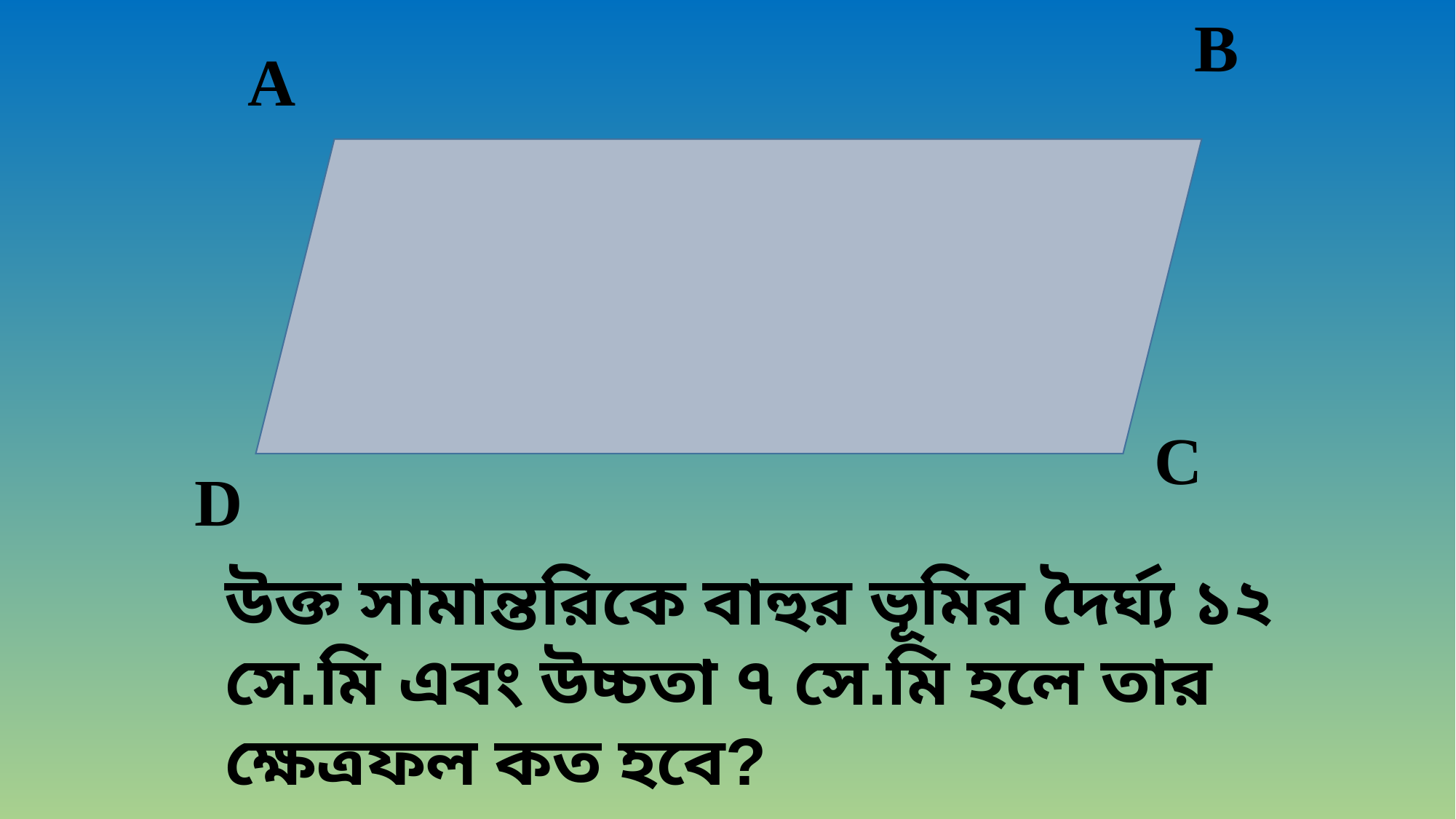

B
A

C
D
উক্ত সামান্তরিকে বাহুর ভূমির দৈর্ঘ্য ১২ সে.মি এবং উচ্চতা ৭ সে.মি হলে তার ক্ষেত্রফল কত হবে?